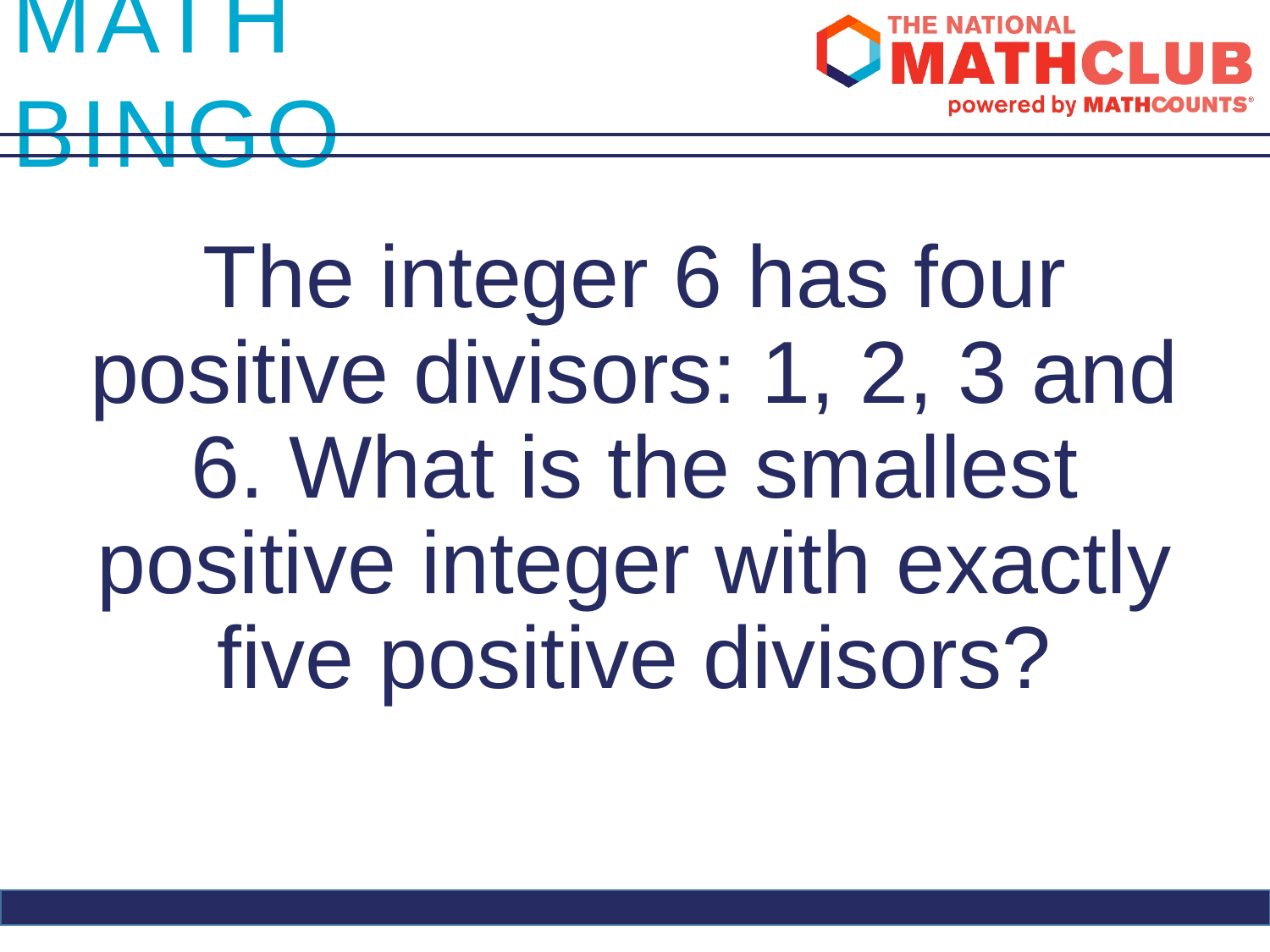

The integer 6 has four positive divisors: 1, 2, 3 and 6. What is the smallest positive integer with exactly five positive divisors?